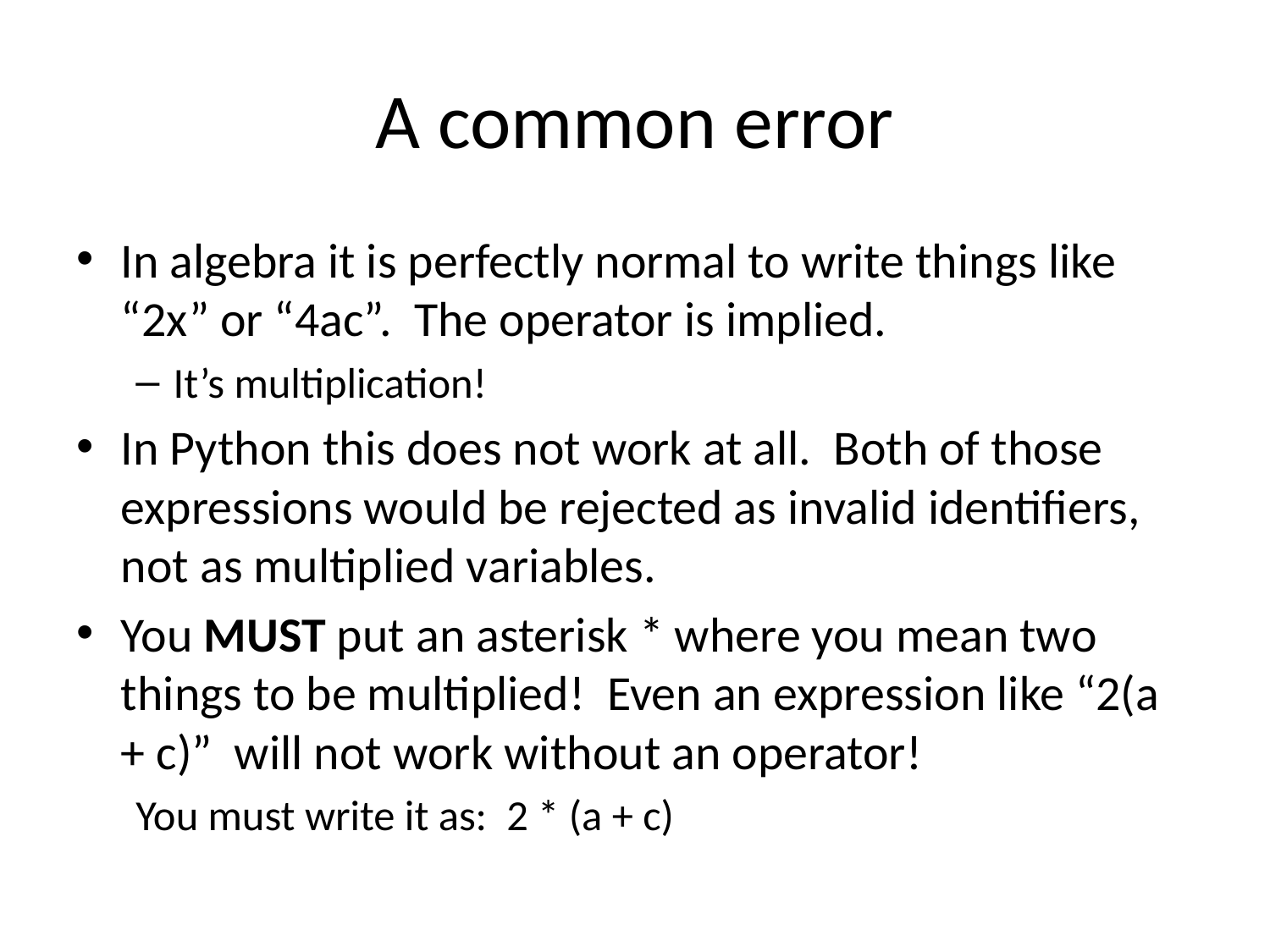

# A common error
In algebra it is perfectly normal to write things like “2x” or “4ac”.  The operator is implied.
It’s multiplication!
In Python this does not work at all.  Both of those expressions would be rejected as invalid identifiers, not as multiplied variables.
You MUST put an asterisk * where you mean two things to be multiplied!  Even an expression like “2(a + c)”  will not work without an operator!
You must write it as:  2 * (a + c)